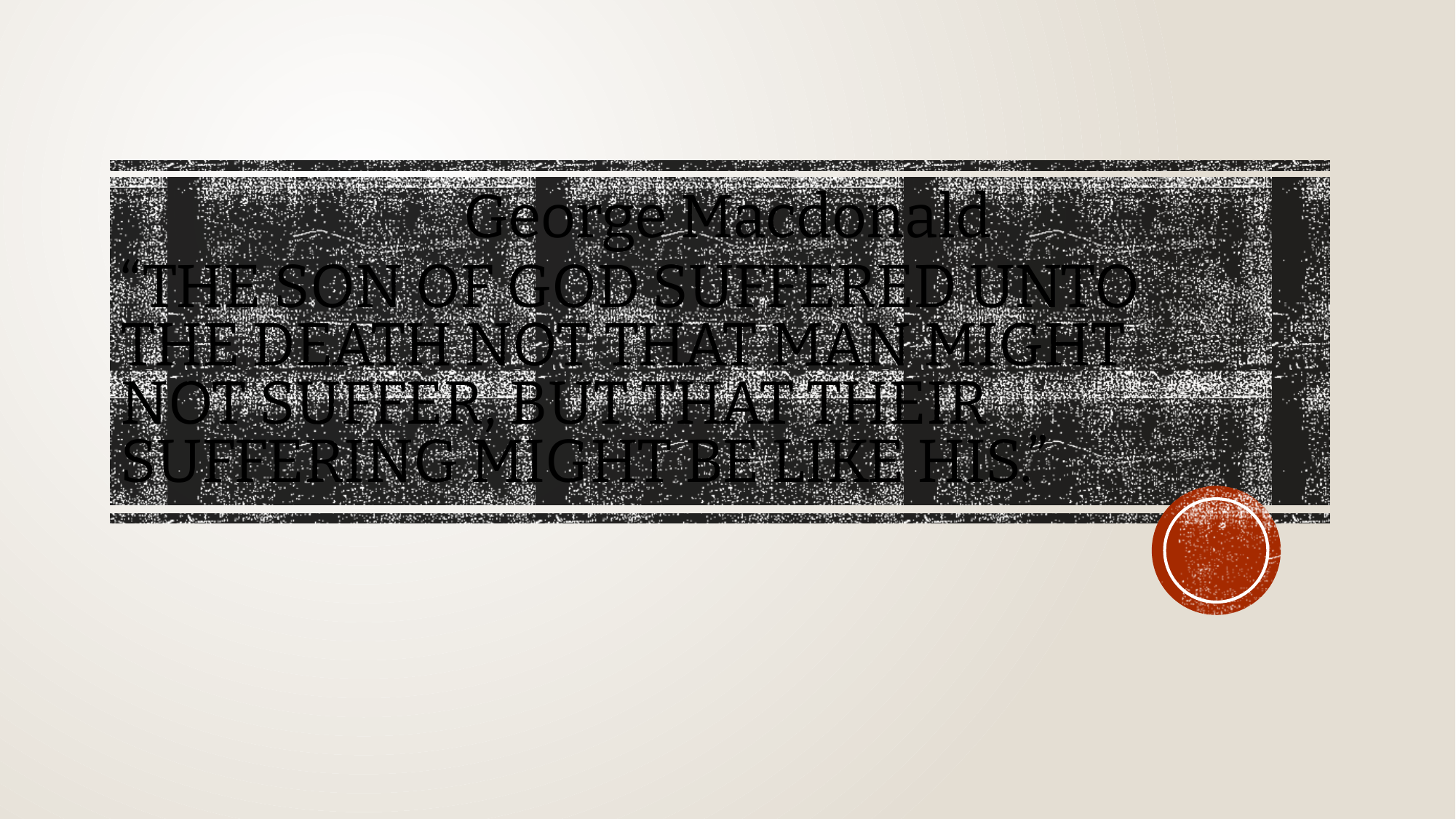

George Macdonald
# “the son of god suffered unto the death not that man might not suffer, but that their suffering might be like his.”